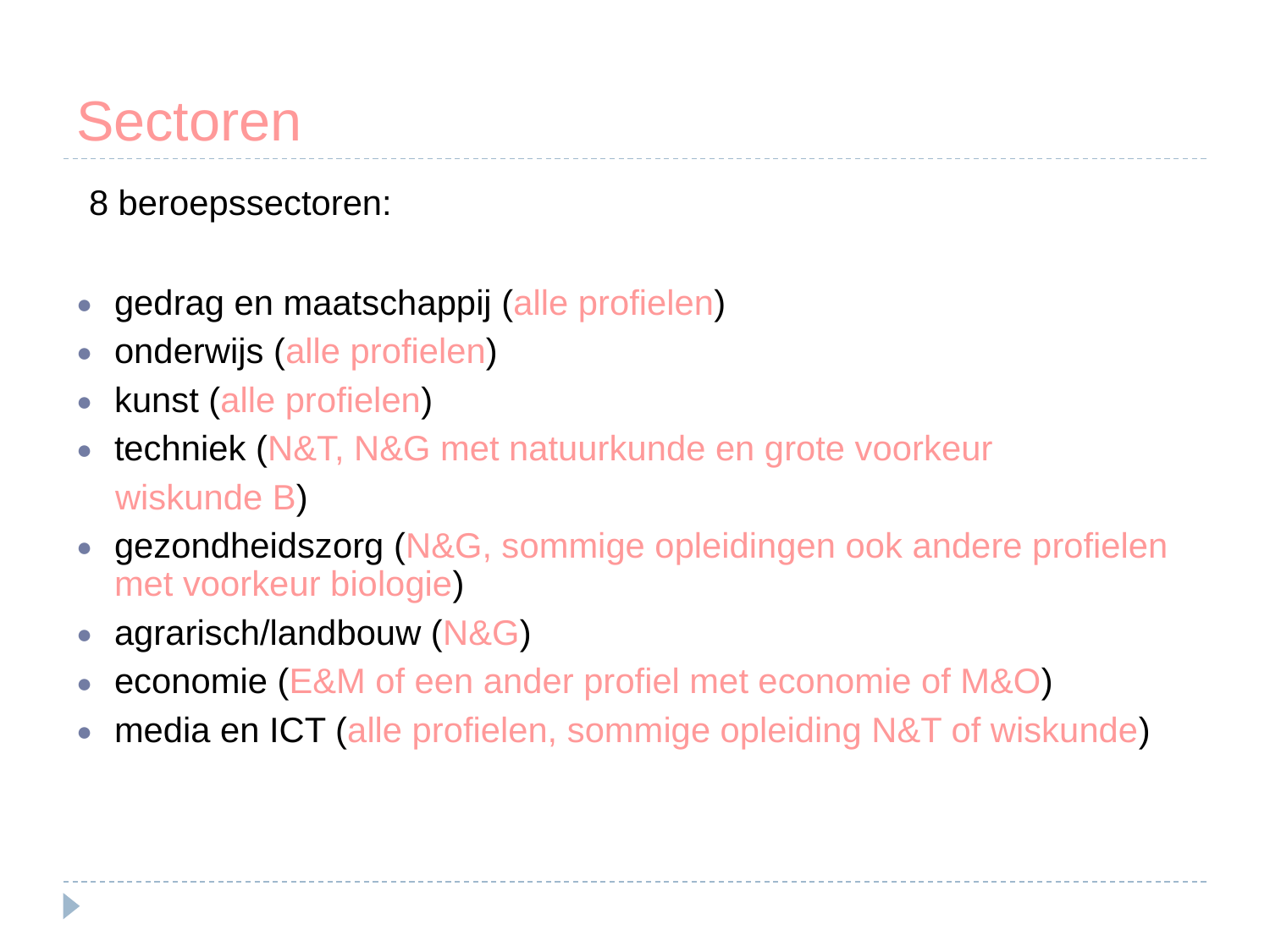

# Sectoren
 8 beroepssectoren:

gedrag en maatschappij (alle profielen)
onderwijs (alle profielen)
kunst (alle profielen)
techniek (N&T, N&G met natuurkunde en grote voorkeur
    wiskunde B)
gezondheidszorg (N&G, sommige opleidingen ook andere profielen met voorkeur biologie)
agrarisch/landbouw (N&G)
economie (E&M of een ander profiel met economie of M&O)
media en ICT (alle profielen, sommige opleiding N&T of wiskunde)